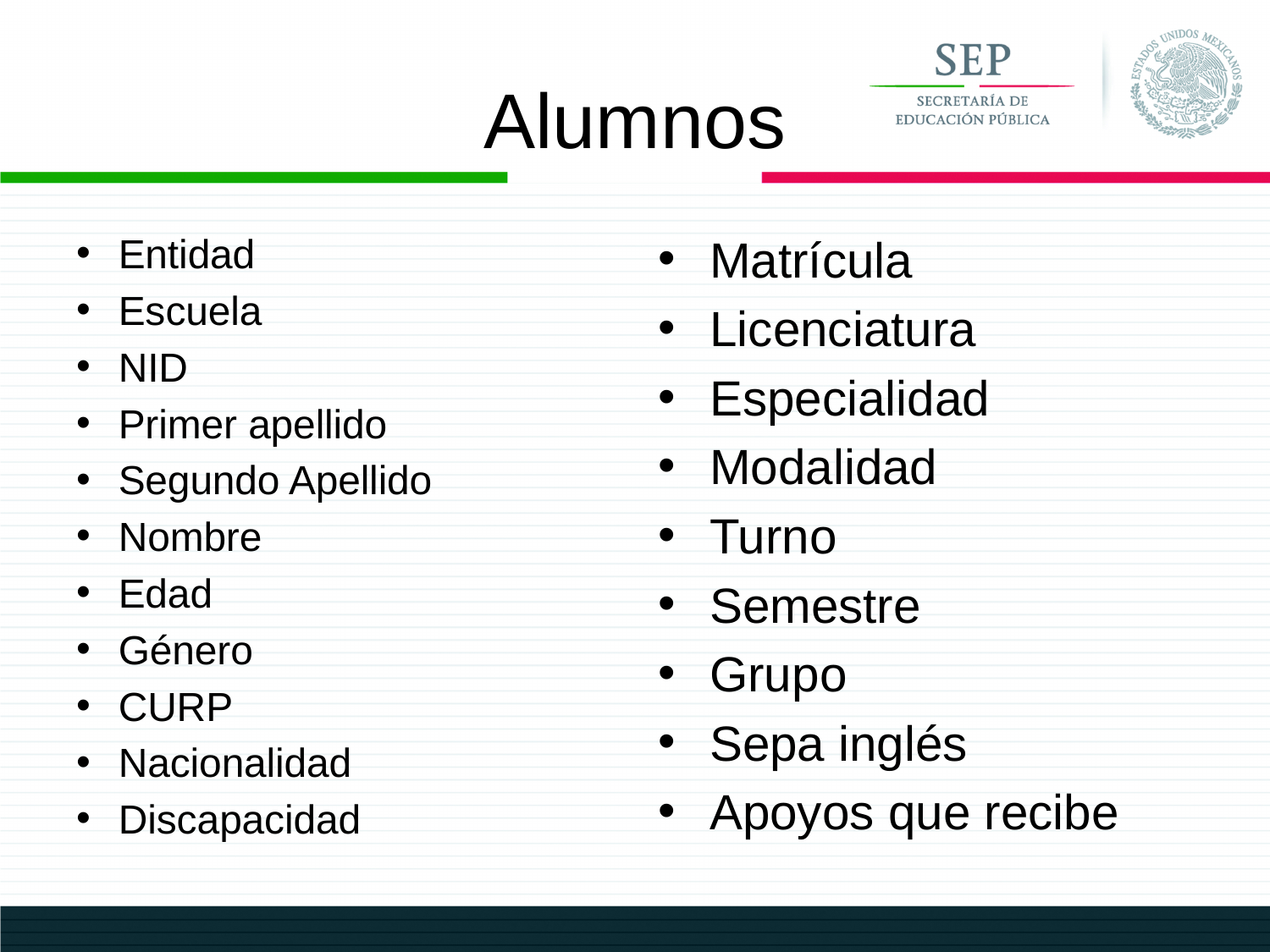

# Alumnos
Entidad
Escuela
NID
Primer apellido
Segundo Apellido
Nombre
Edad
Género
CURP
Nacionalidad
Discapacidad

Matrícula
Licenciatura
Especialidad
Modalidad
Turno
Semestre
Grupo
Sepa inglés
Apoyos que recibe